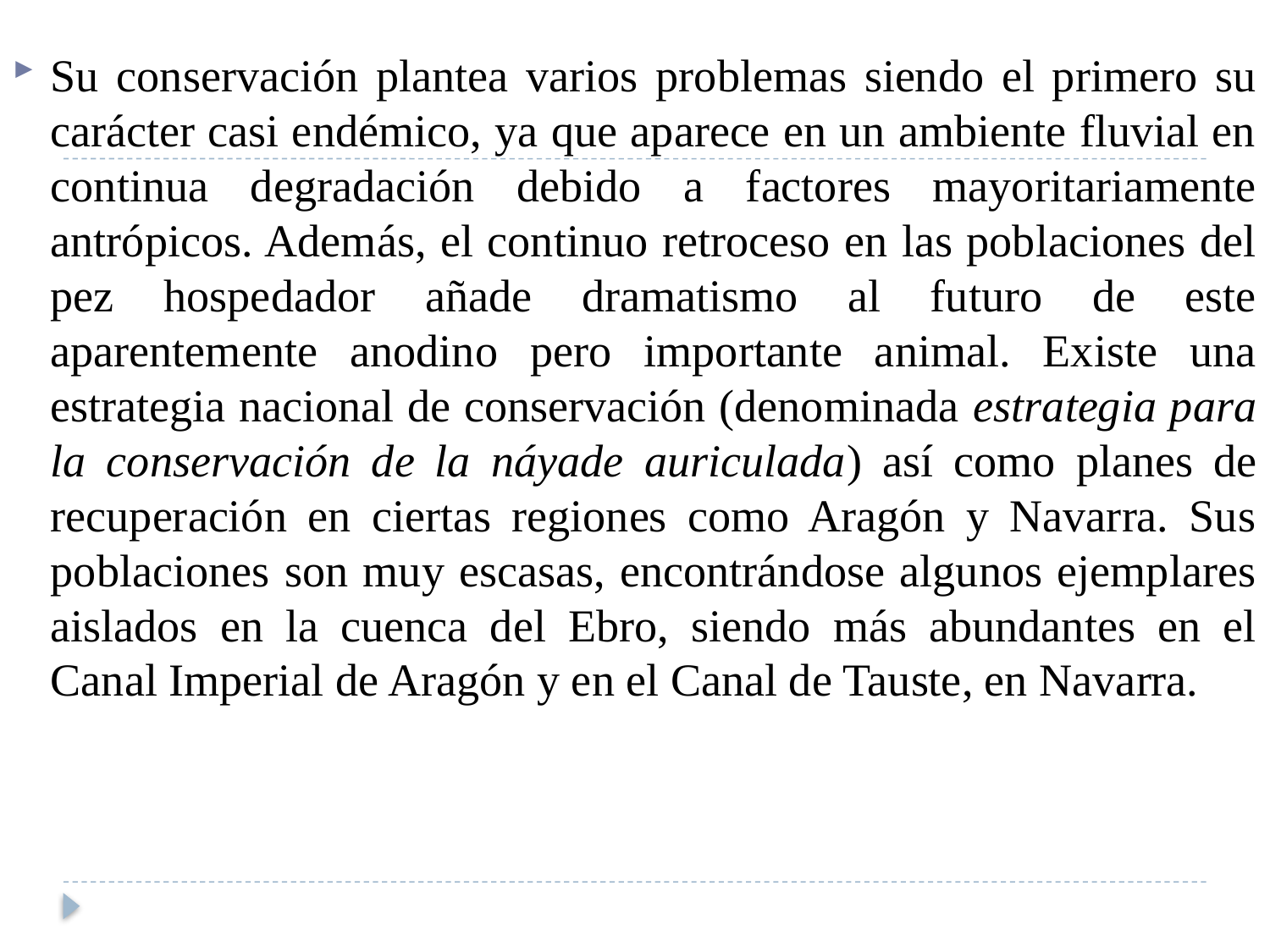

#
Su conservación plantea varios problemas siendo el primero su carácter casi endémico, ya que aparece en un ambiente fluvial en continua degradación debido a factores mayoritariamente antrópicos. Además, el continuo retroceso en las poblaciones del pez hospedador añade dramatismo al futuro de este aparentemente anodino pero importante animal. Existe una estrategia nacional de conservación (denominada estrategia para la conservación de la náyade auriculada) así como planes de recuperación en ciertas regiones como Aragón y Navarra. Sus poblaciones son muy escasas, encontrándose algunos ejemplares aislados en la cuenca del Ebro, siendo más abundantes en el Canal Imperial de Aragón y en el Canal de Tauste, en Navarra.